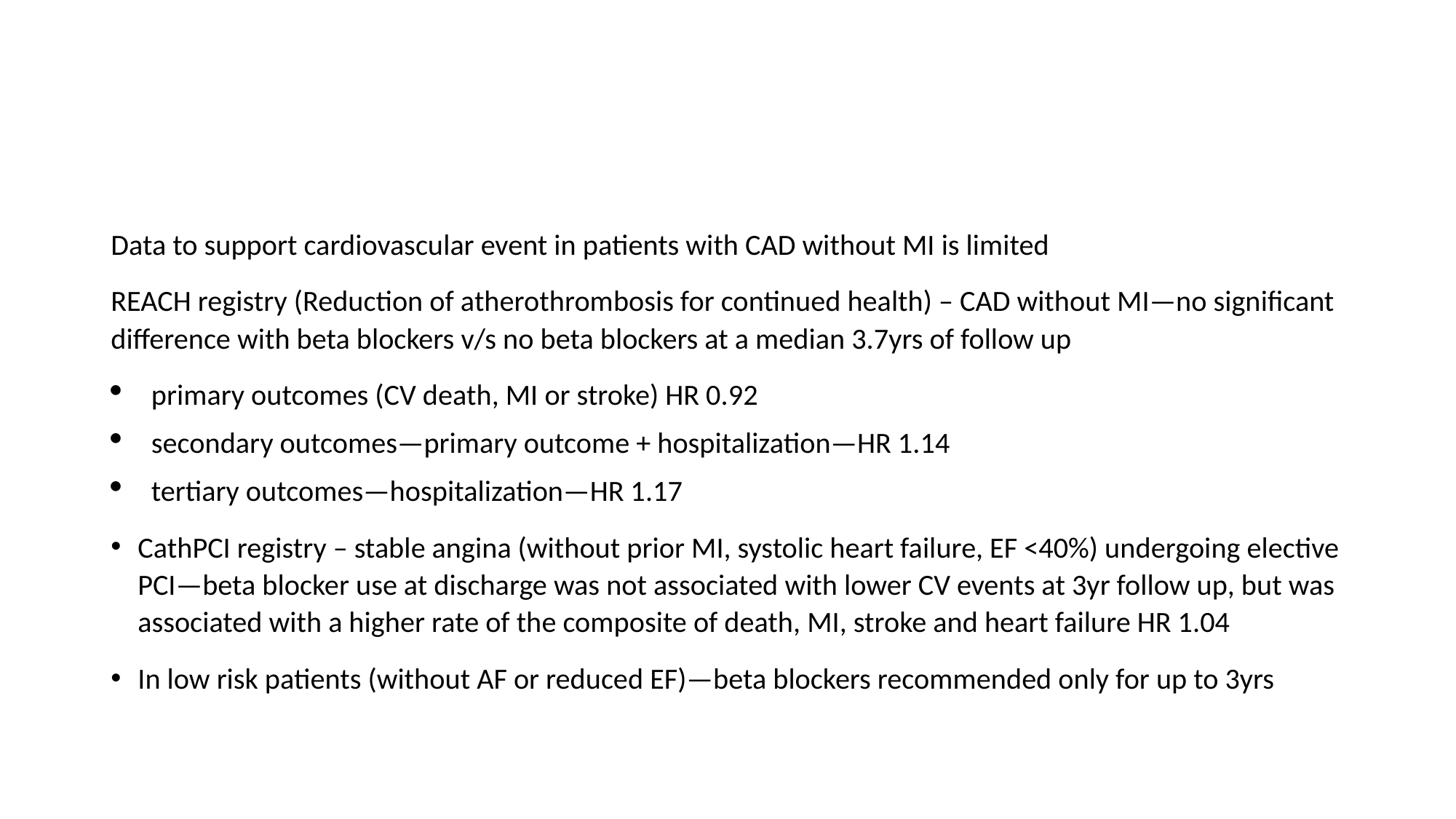

#
Data to support cardiovascular event in patients with CAD without MI is limited
REACH registry (Reduction of atherothrombosis for continued health) – CAD without MI—no significant difference with beta blockers v/s no beta blockers at a median 3.7yrs of follow up
primary outcomes (CV death, MI or stroke) HR 0.92
secondary outcomes—primary outcome + hospitalization—HR 1.14
tertiary outcomes—hospitalization—HR 1.17
CathPCI registry – stable angina (without prior MI, systolic heart failure, EF <40%) undergoing elective PCI—beta blocker use at discharge was not associated with lower CV events at 3yr follow up, but was associated with a higher rate of the composite of death, MI, stroke and heart failure HR 1.04
In low risk patients (without AF or reduced EF)—beta blockers recommended only for up to 3yrs